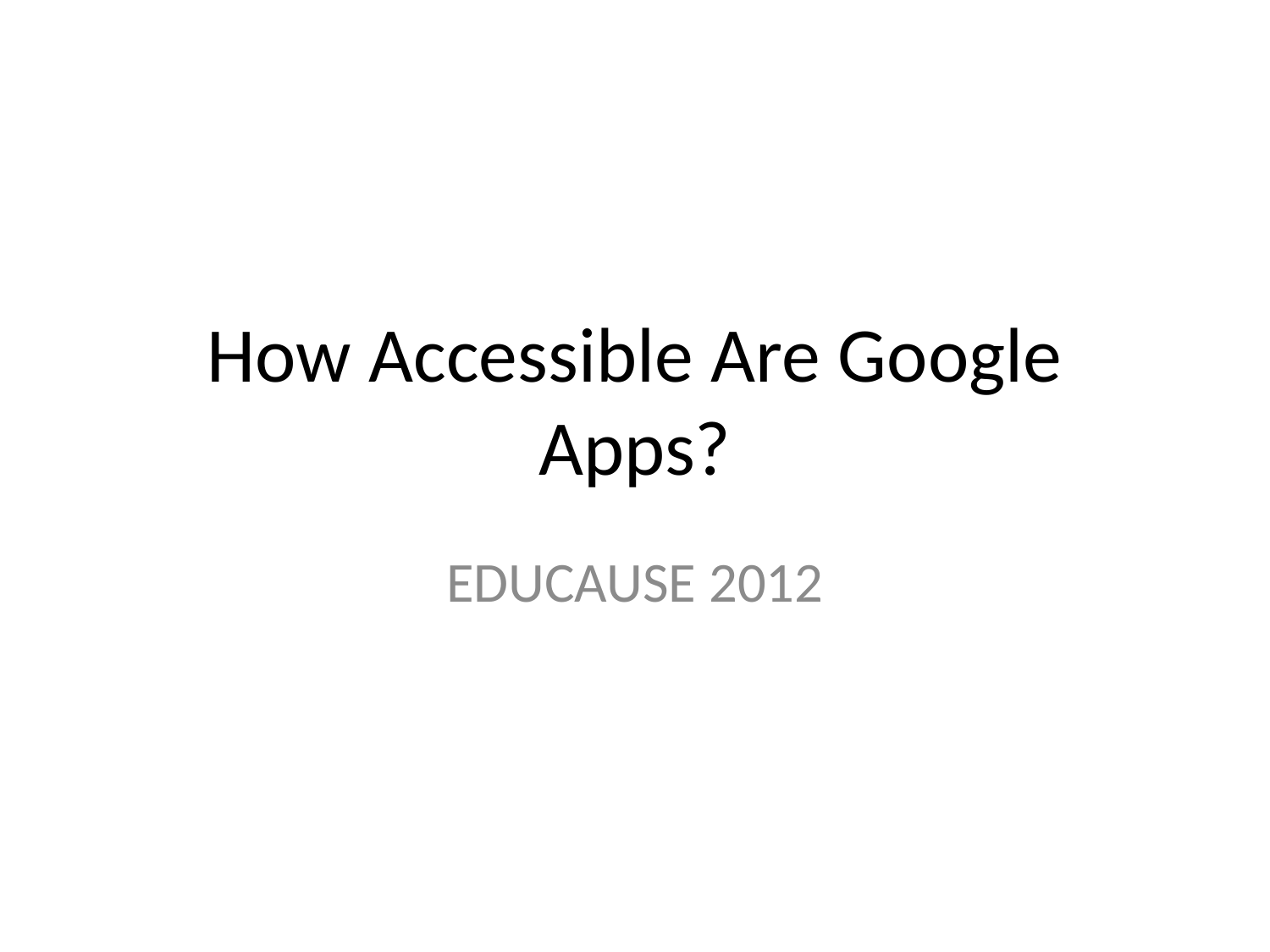

# How Accessible Are Google Apps?
EDUCAUSE 2012